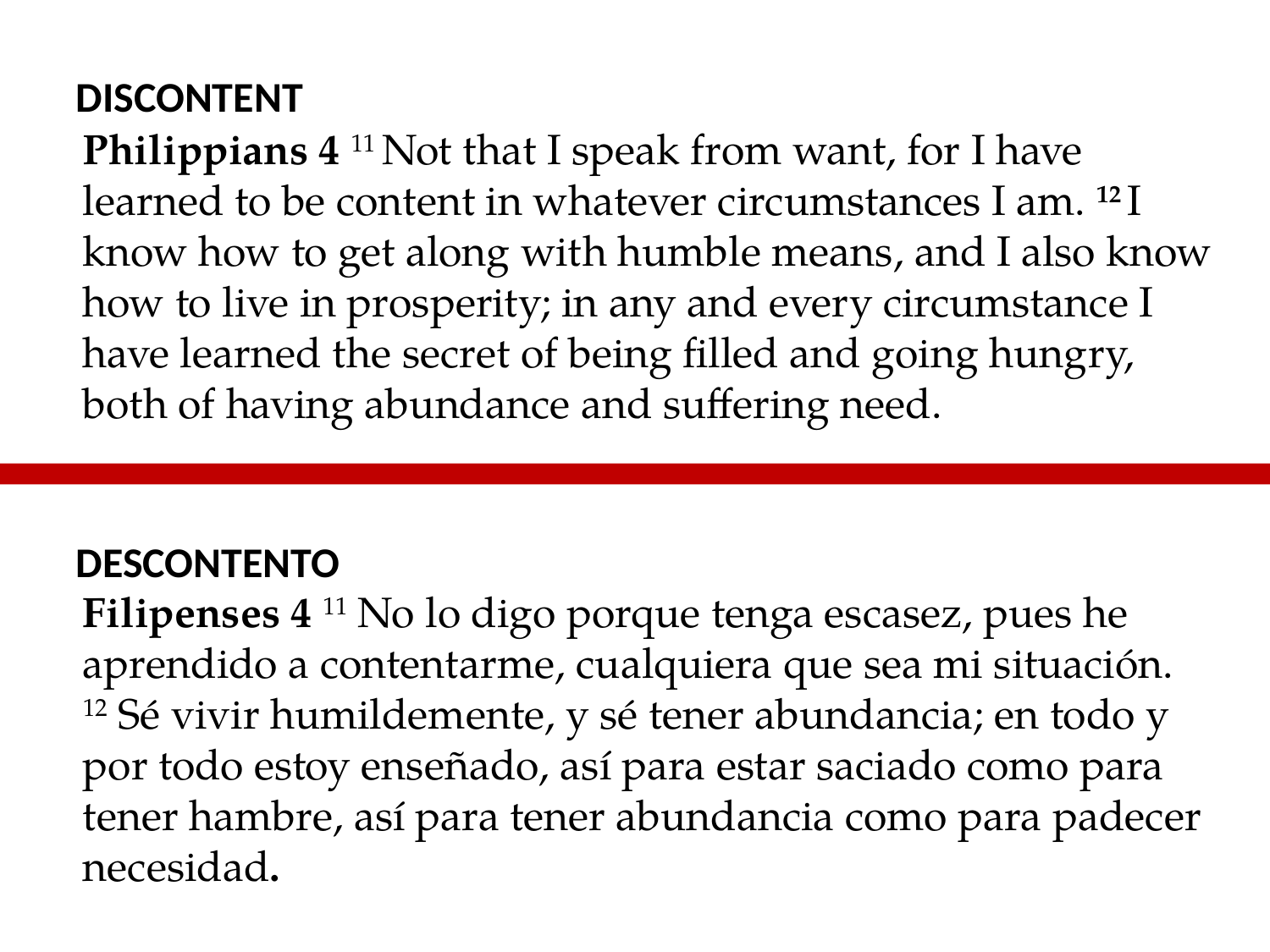

DISCONTENT
Philippians 4 11 Not that I speak from want, for I have learned to be content in whatever circumstances I am. 12 I know how to get along with humble means, and I also know how to live in prosperity; in any and every circumstance I have learned the secret of being filled and going hungry, both of having abundance and suffering need.

DESCONTENTO
Filipenses 4 11 No lo digo porque tenga escasez, pues he aprendido a contentarme, cualquiera que sea mi situación. 12 Sé vivir humildemente, y sé tener abundancia; en todo y por todo estoy enseñado, así para estar saciado como para tener hambre, así para tener abundancia como para padecer necesidad.